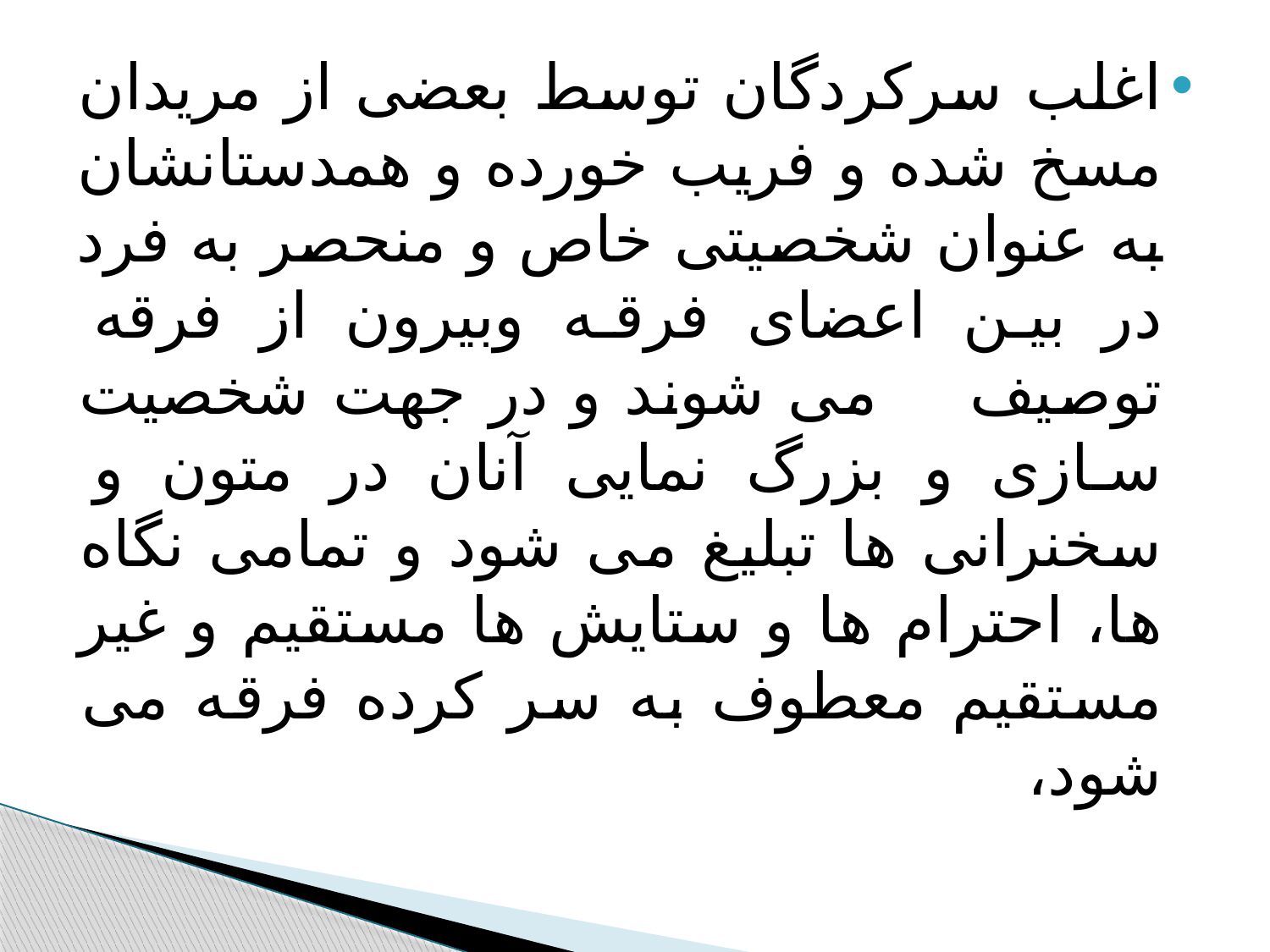

#
اغلب سرکردگان توسط بعضی از مریدان مسخ شده و فریب خورده و همدستانشان به عنوان شخصیتی خاص و منحصر به فرد در بین اعضای فرقه وبیرون از فرقه توصیف    می شوند و در جهت شخصیت سازی و بزرگ نمایی آنان در متون و سخنرانی ها تبلیغ می شود و تمامی نگاه ها، احترام ها و ستایش ها مستقیم و غیر مستقیم معطوف به سر کرده فرقه می شود،